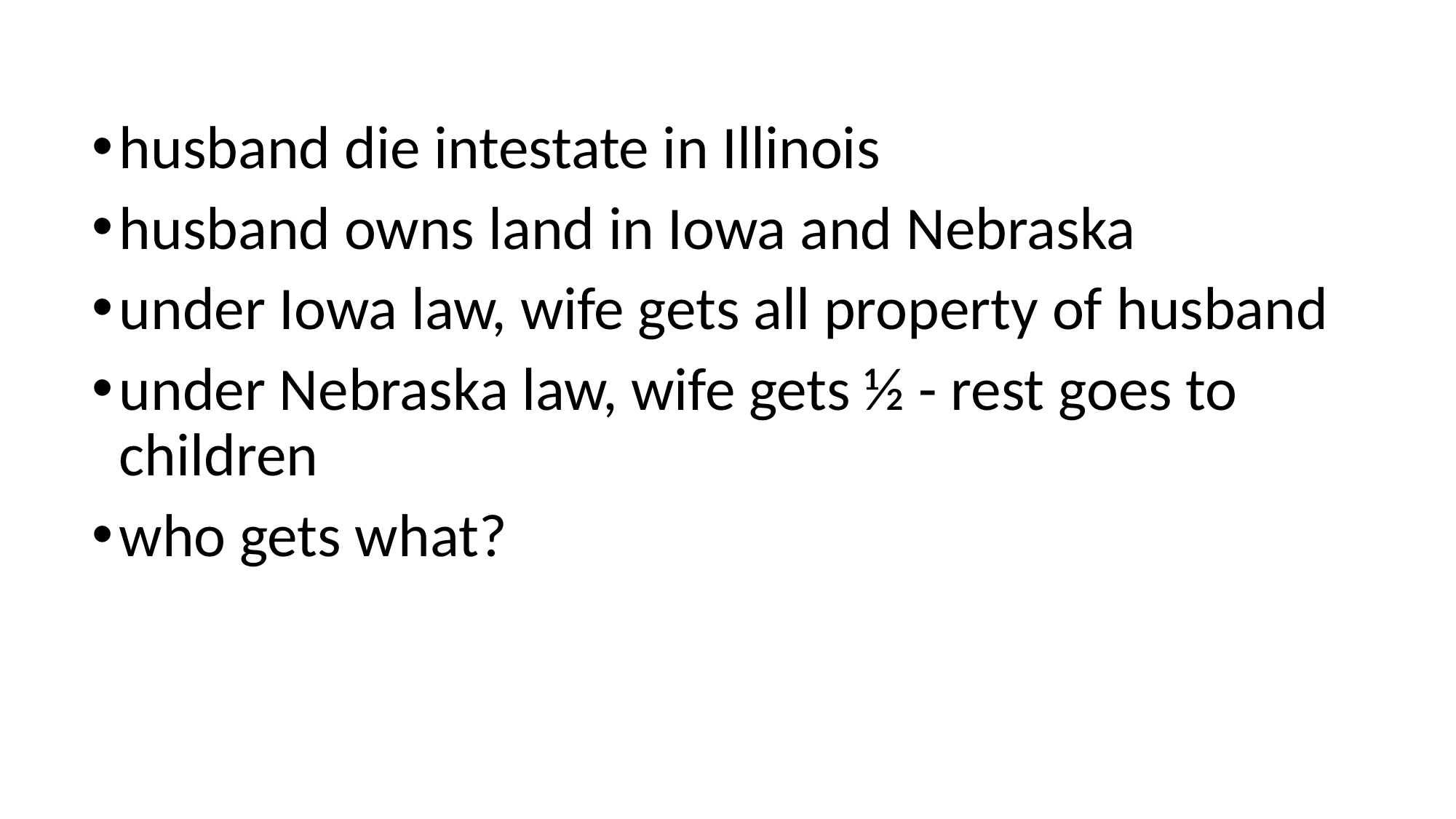

husband die intestate in Illinois
husband owns land in Iowa and Nebraska
under Iowa law, wife gets all property of husband
under Nebraska law, wife gets ½ - rest goes to children
who gets what?